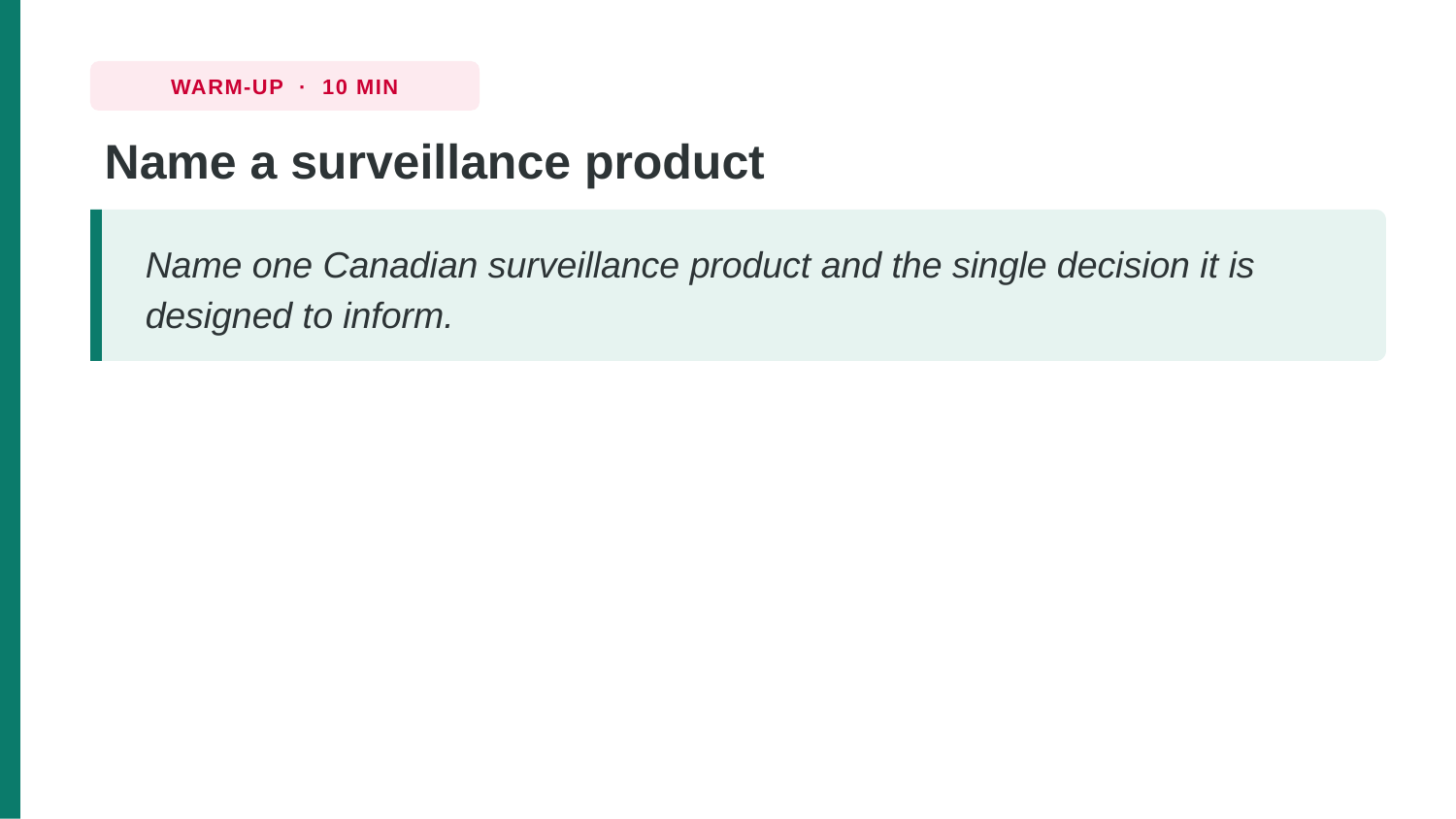

WARM-UP  ·  10 MIN
Name a surveillance product

Name one Canadian surveillance product and the single decision it is designed to inform.